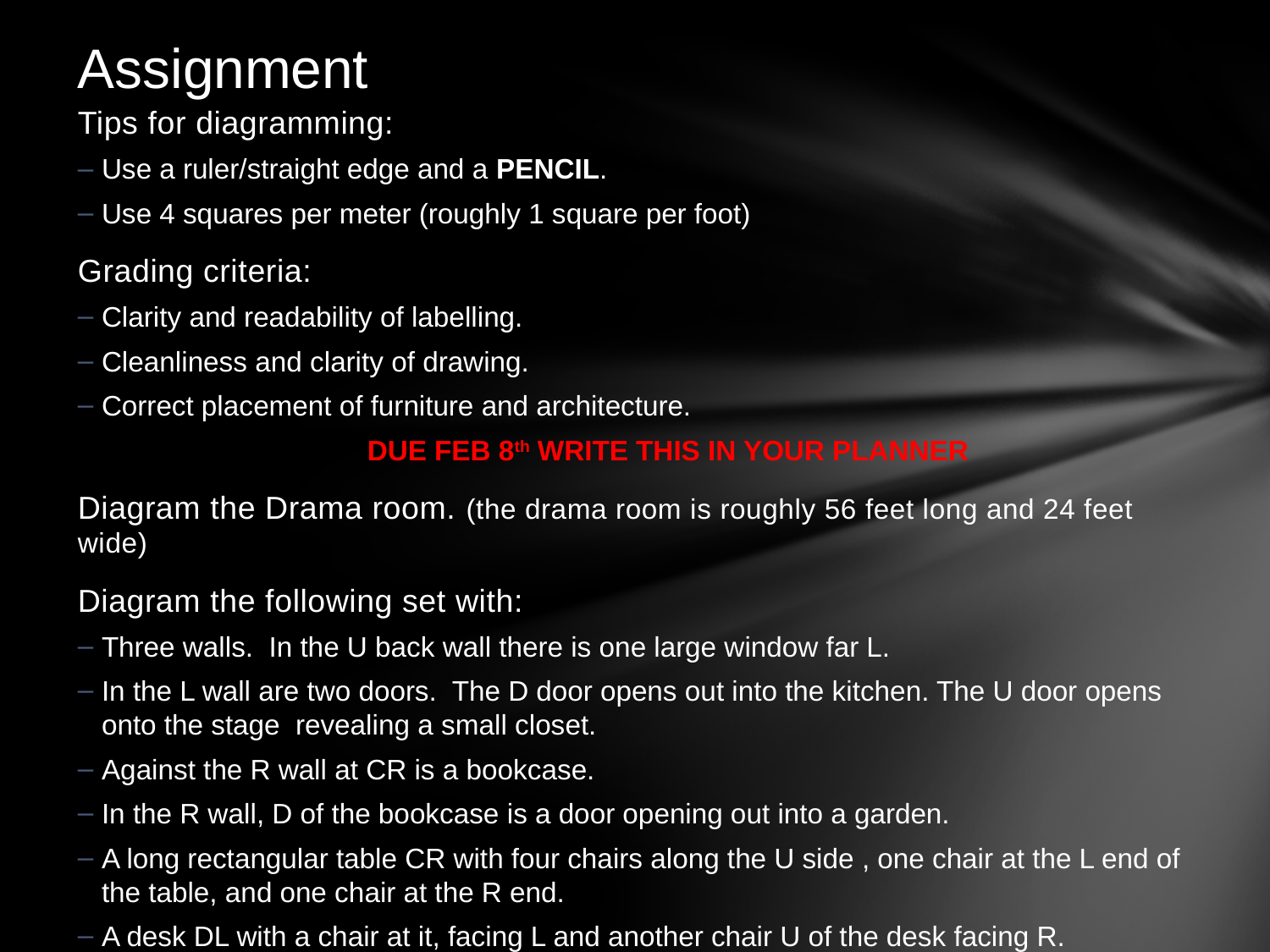

# Assignment
Tips for diagramming:
Use a ruler/straight edge and a PENCIL.
Use 4 squares per meter (roughly 1 square per foot)
Grading criteria:
Clarity and readability of labelling.
Cleanliness and clarity of drawing.
Correct placement of furniture and architecture.
DUE FEB 8th WRITE THIS IN YOUR PLANNER
Diagram the Drama room. (the drama room is roughly 56 feet long and 24 feet wide)
Diagram the following set with:
Three walls.  In the U back wall there is one large window far L.
In the L wall are two doors.  The D door opens out into the kitchen. The U door opens onto the stage  revealing a small closet.
Against the R wall at CR is a bookcase.
In the R wall, D of the bookcase is a door opening out into a garden.
A long rectangular table CR with four chairs along the U side , one chair at the L end of the table, and one chair at the R end.
A desk DL with a chair at it, facing L and another chair U of the desk facing R.
A sofa far UR